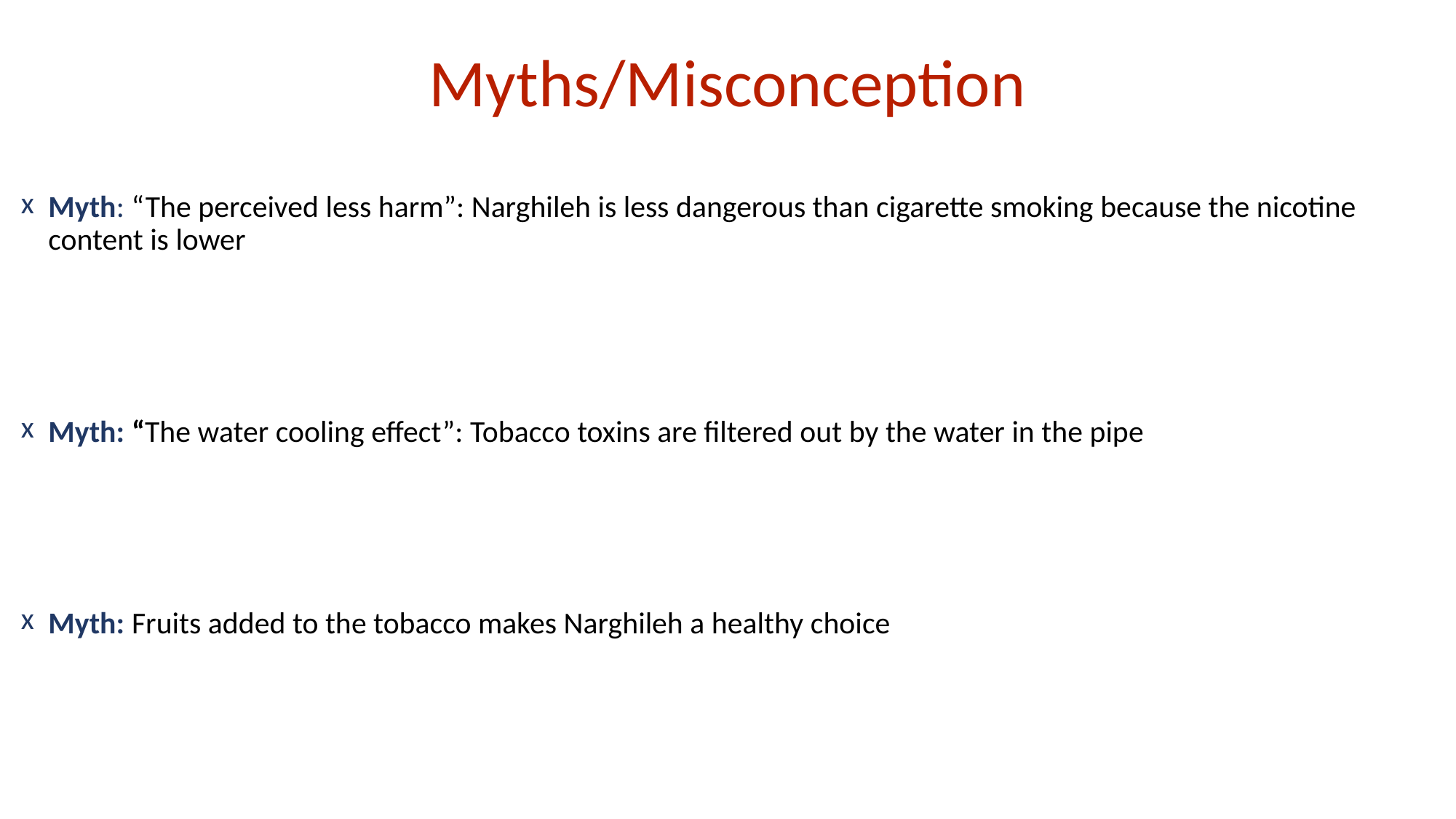

# Myths/Misconception
Myth: “The perceived less harm”: Narghileh is less dangerous than cigarette smoking because the nicotine content is lower

Myth: “The water cooling effect”: Tobacco toxins are filtered out by the water in the pipe

Myth: Fruits added to the tobacco makes Narghileh a healthy choice